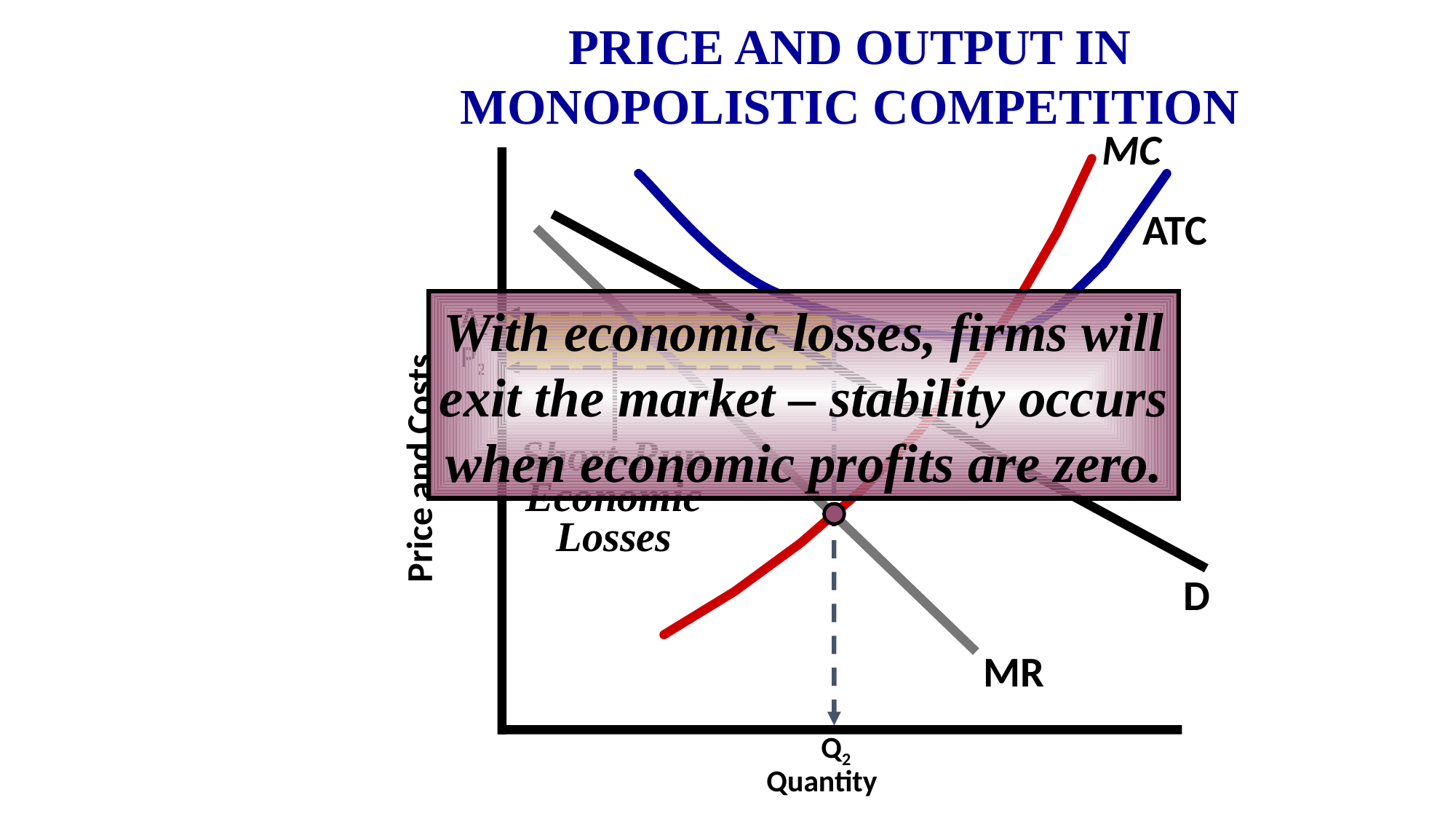

PRICE AND OUTPUT IN
MONOPOLISTIC COMPETITION
MC

ATC

With economic losses, firms will
exit the market – stability occurs
when economic profits are zero.
A2

P2

Short-Run
Economic
Losses
Price and Costs

D
MR
Q2
Quantity